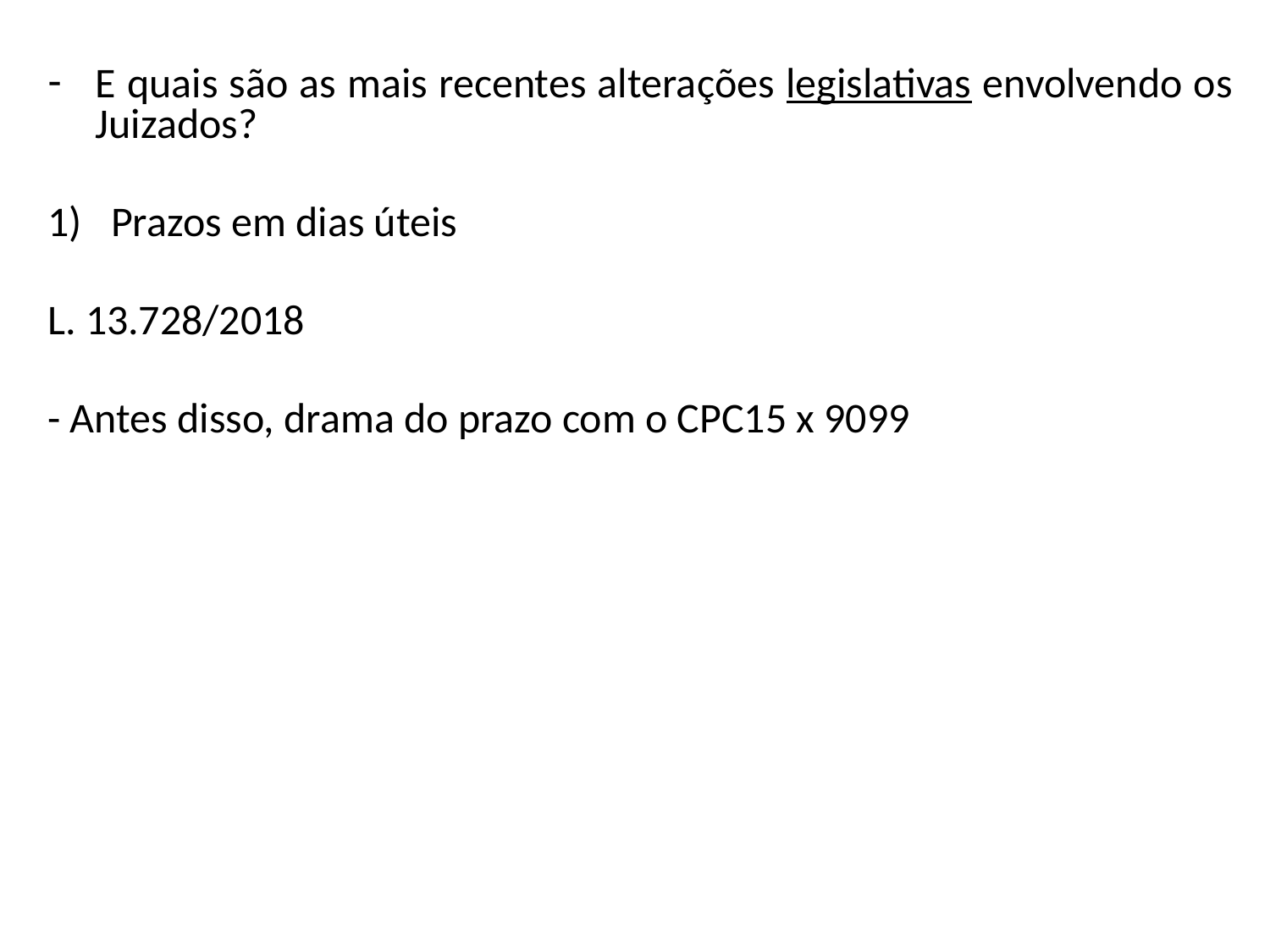

E quais são as mais recentes alterações legislativas envolvendo os Juizados?

Prazos em dias úteis

L. 13.728/2018

- Antes disso, drama do prazo com o CPC15 x 9099